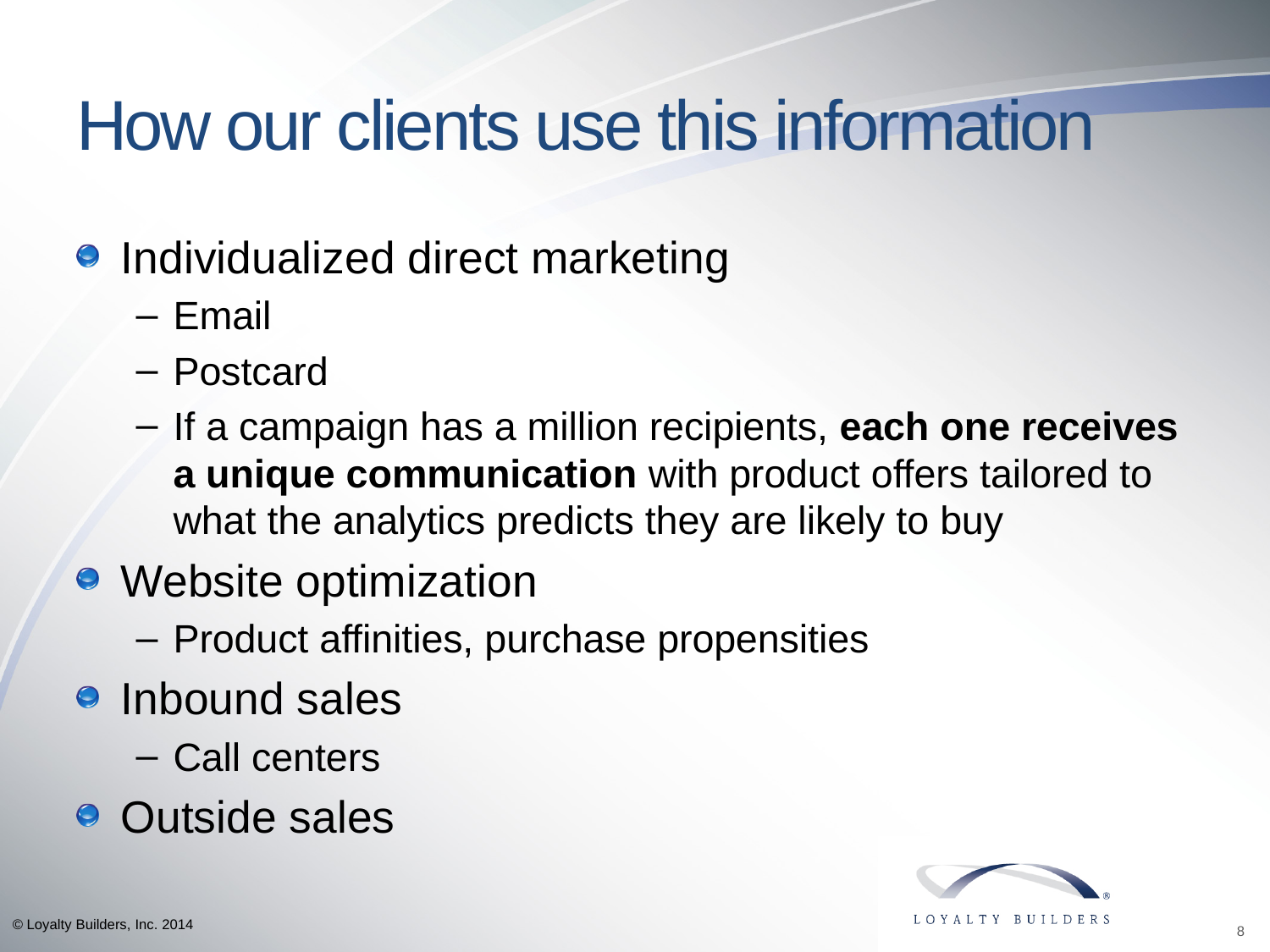

# How our clients use this information
Individualized direct marketing
Email
Postcard
If a campaign has a million recipients, each one receives a unique communication with product offers tailored to what the analytics predicts they are likely to buy
Website optimization
Product affinities, purchase propensities
Inbound sales
Call centers
Outside sales
© Loyalty Builders, Inc. 2014
8